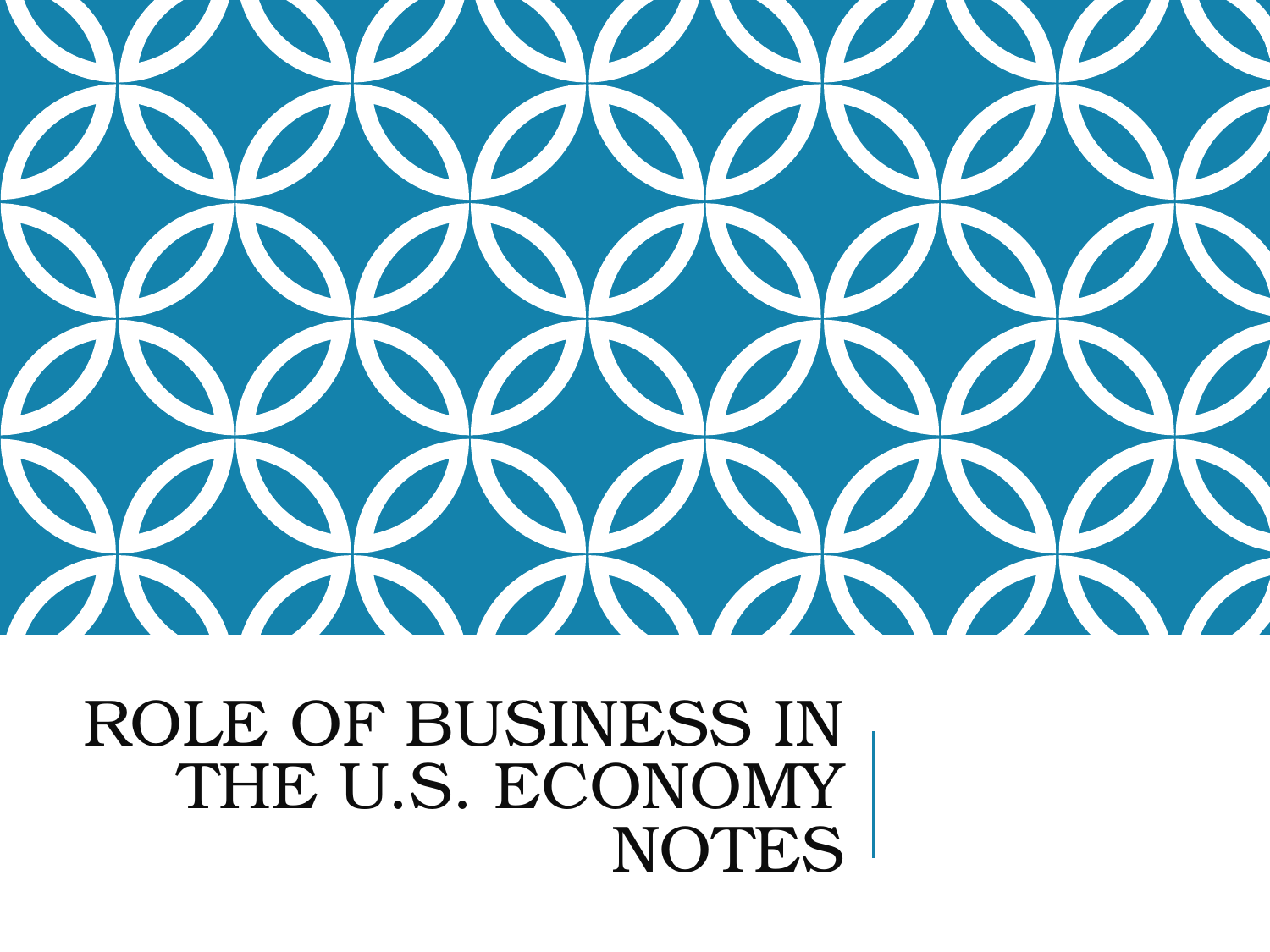

# ROLE OF BUSINESS IN THE U.S. ECONOMY NOTES